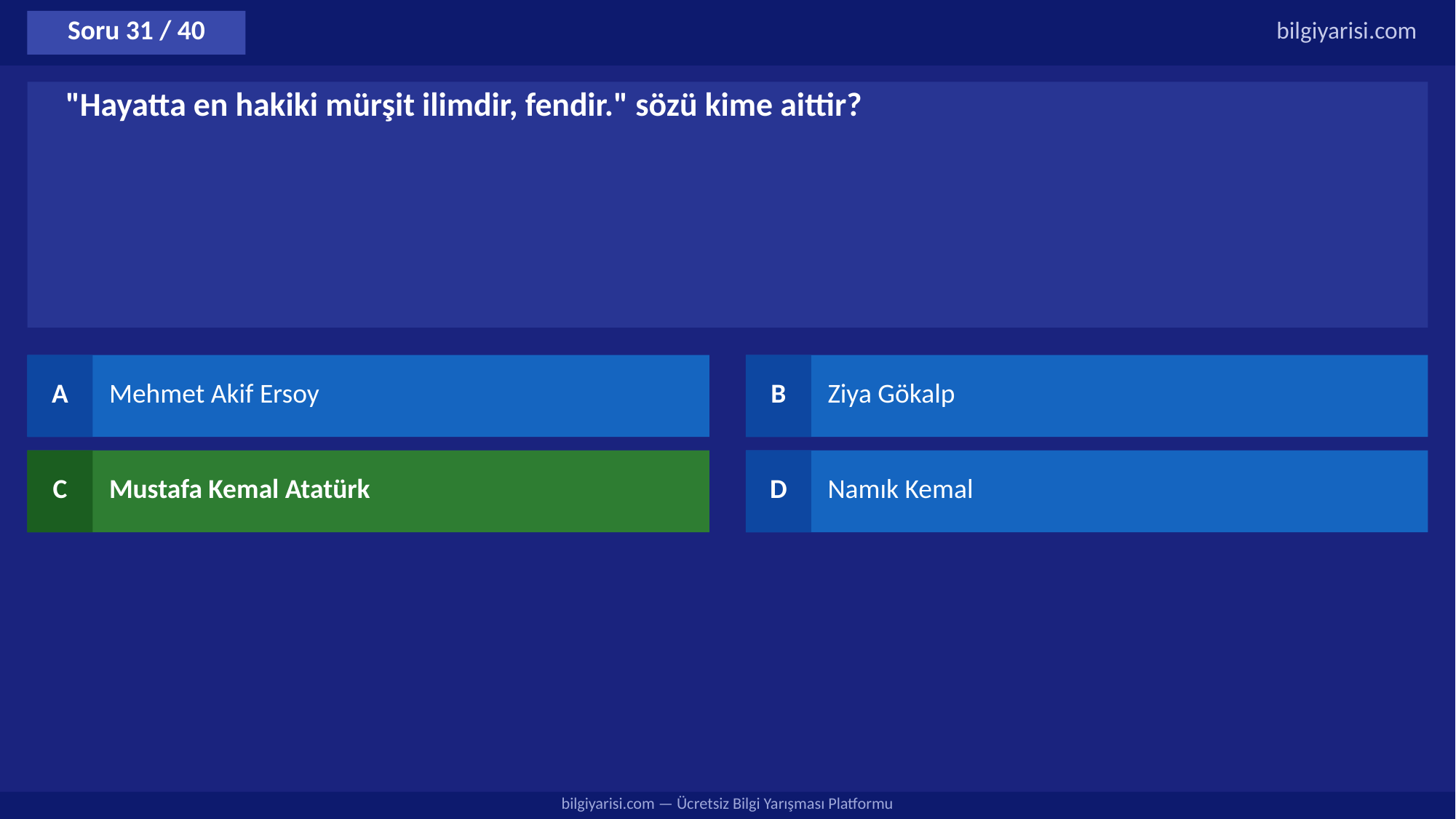

Soru 31 / 40
bilgiyarisi.com

"Hayatta en hakiki mürşit ilimdir, fendir." sözü kime aittir?

A
Mehmet Akif Ersoy

B
Ziya Gökalp

C
Mustafa Kemal Atatürk

D
Namık Kemal
bilgiyarisi.com — Ücretsiz Bilgi Yarışması Platformu